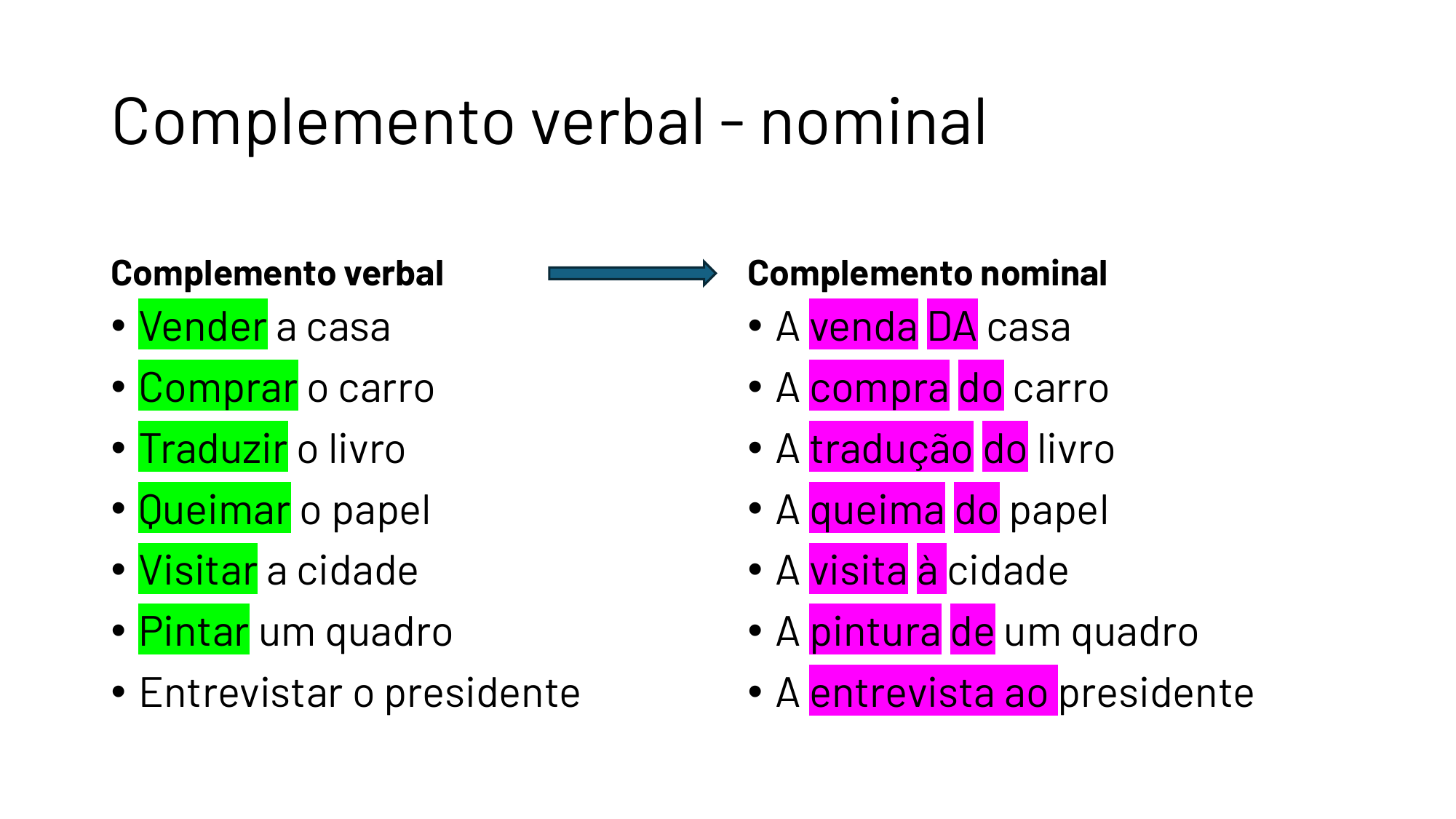

# Complemento verbal - nominal
Complemento verbal
Complemento nominal

Vender a casa
Comprar o carro
Traduzir o livro
Queimar o papel
Visitar a cidade
Pintar um quadro
Entrevistar o presidente
A venda DA casa
A compra do carro
A tradução do livro
A queima do papel
A visita à cidade
A pintura de um quadro
A entrevista ao presidente